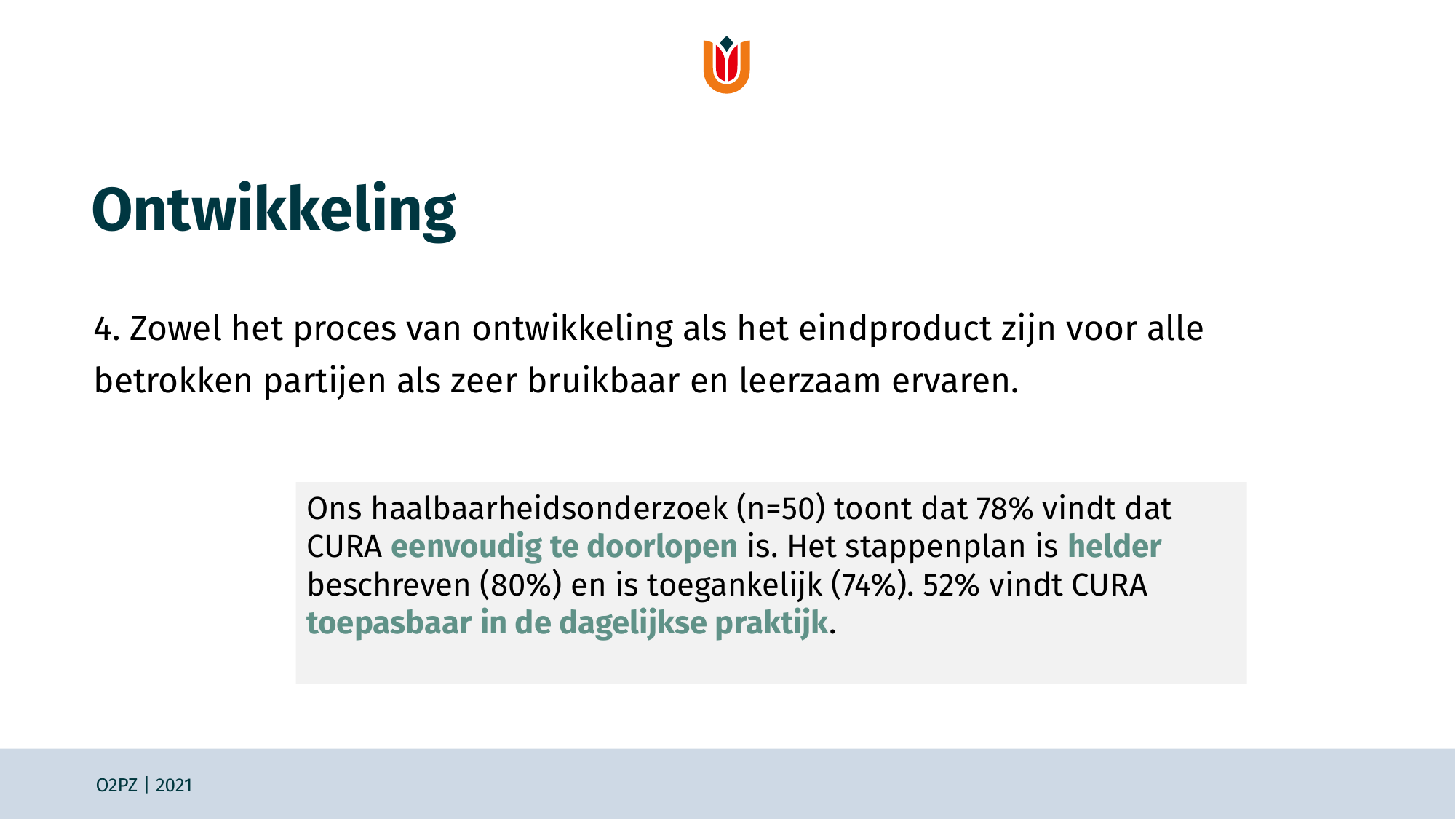

# Ontwikkeling
4. Zowel het proces van ontwikkeling als het eindproduct zijn voor alle betrokken partijen als zeer bruikbaar en leerzaam ervaren.

Ons haalbaarheidsonderzoek (n=50) toont dat 78% vindt dat CURA eenvoudig te doorlopen is. Het stappenplan is helder beschreven (80%) en is toegankelijk (74%). 52% vindt CURA toepasbaar in de dagelijkse praktijk.

O2PZ | 2021